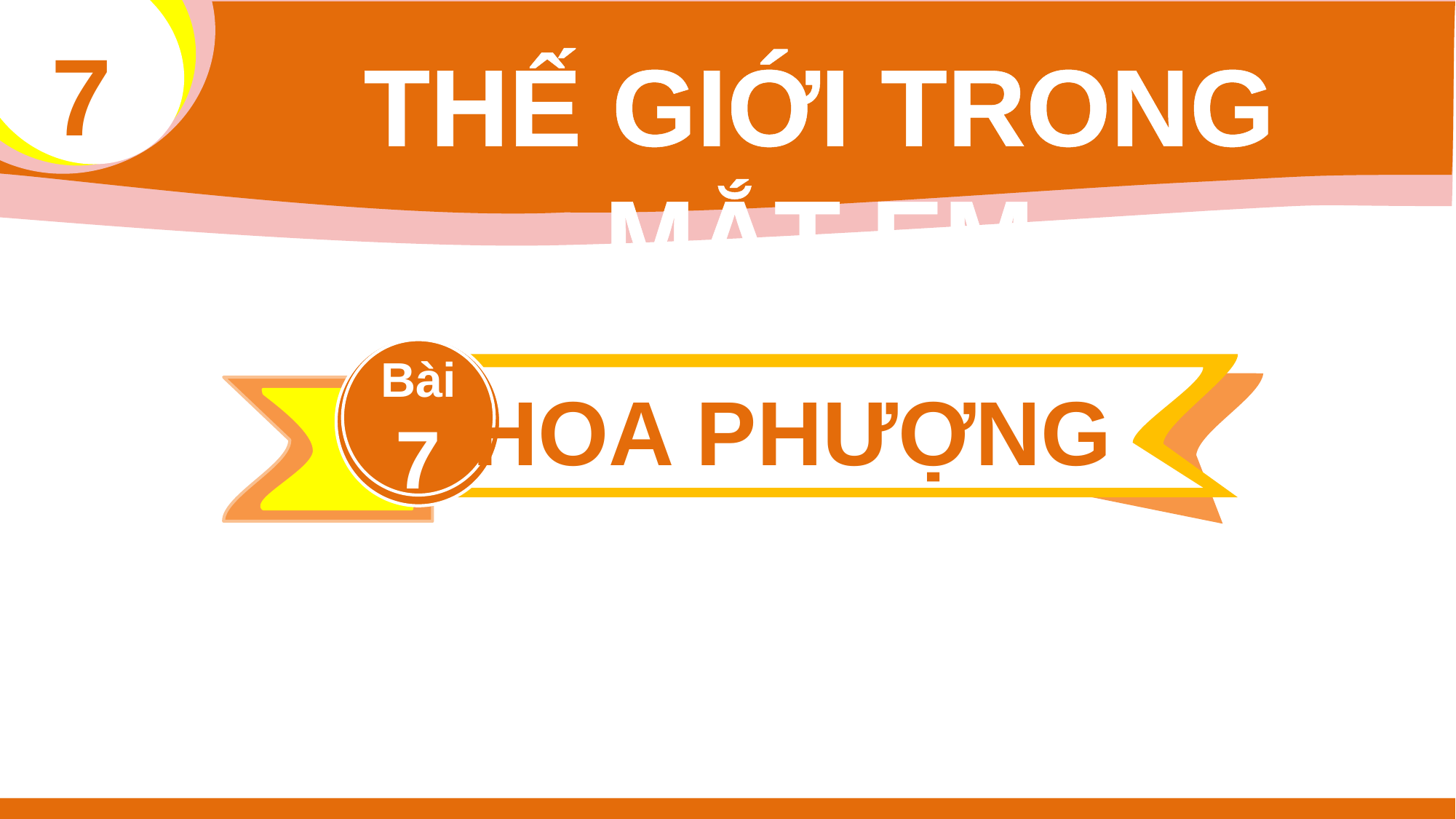

7
THẾ GIỚI TRONG MẮT EM

Bài
7

HOA PHƯỢNG